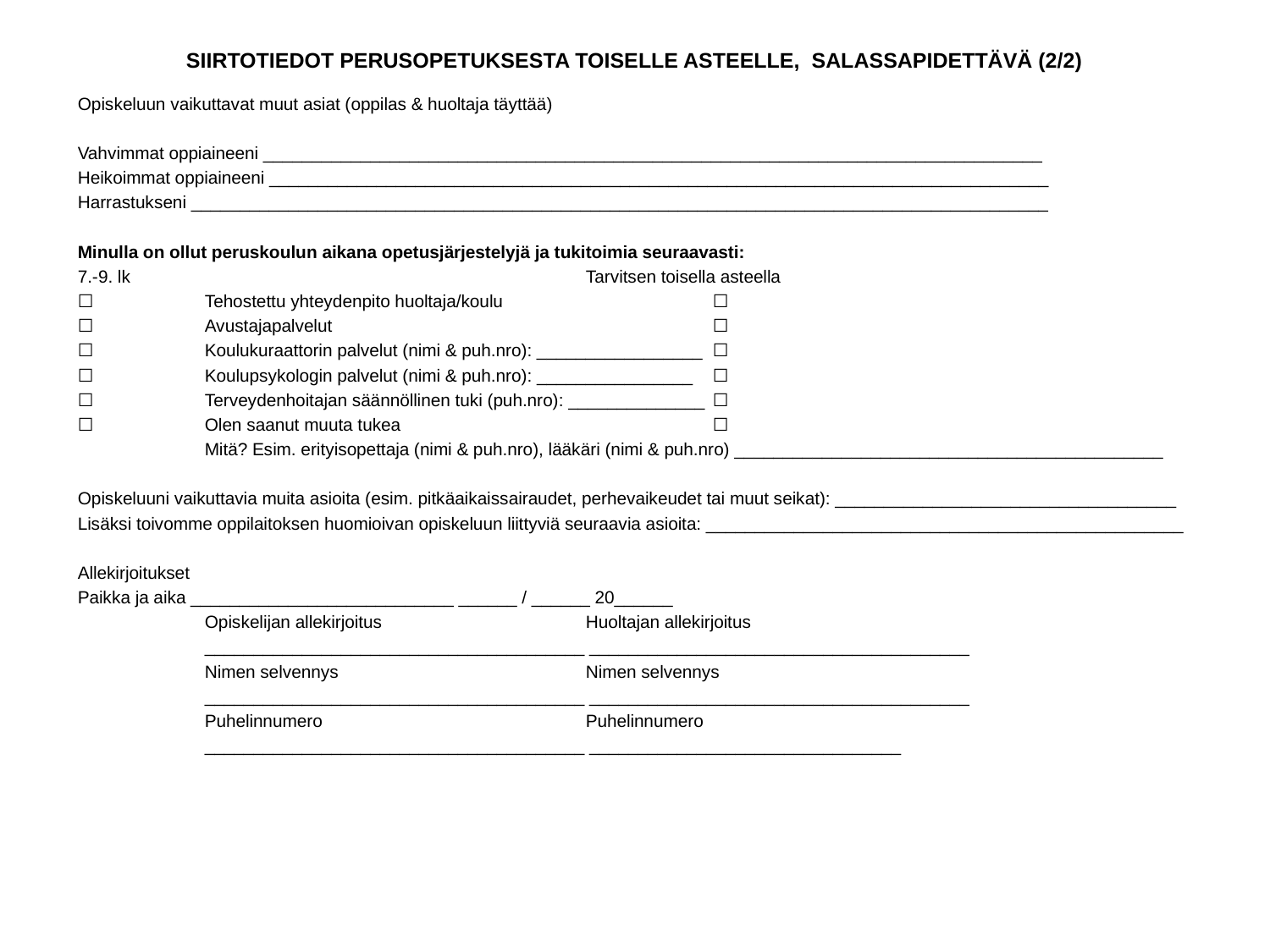

# SIIRTOTIEDOT PERUSOPETUKSESTA TOISELLE ASTEELLE,  SALASSAPIDETTÄVÄ (2/2)
Opiskeluun vaikuttavat muut asiat (oppilas & huoltaja täyttää)

Vahvimmat oppiaineeni ________________________________________________________________________________
Heikoimmat oppiaineeni ________________________________________________________________________________
Harrastukseni ________________________________________________________________________________________

Minulla on ollut peruskoulun aikana opetusjärjestelyjä ja tukitoimia seuraavasti:
7.-9. lk 				Tarvitsen toisella asteella
☐	Tehostettu yhteydenpito huoltaja/koulu 		☐
☐	Avustajapalvelut 			☐
☐	Koulukuraattorin palvelut (nimi & puh.nro): _________________ 	☐
☐	Koulupsykologin palvelut (nimi & puh.nro): ________________ 	☐
☐	Terveydenhoitajan säännöllinen tuki (puh.nro): ______________	☐
☐	Olen saanut muuta tukea 			☐
	Mitä? Esim. erityisopettaja (nimi & puh.nro), lääkäri (nimi & puh.nro) ____________________________________________

Opiskeluuni vaikuttavia muita asioita (esim. pitkäaikaissairaudet, perhevaikeudet tai muut seikat): ___________________________________
Lisäksi toivomme oppilaitoksen huomioivan opiskeluun liittyviä seuraavia asioita: _________________________________________________

Allekirjoitukset
Paikka ja aika ___________________________ ______ / ______ 20______
	Opiskelijan allekirjoitus 		Huoltajan allekirjoitus
	_______________________________________ _______________________________________
	Nimen selvennys 		Nimen selvennys
	_______________________________________ _______________________________________
	Puhelinnumero 			Puhelinnumero
	_______________________________________ ________________________________